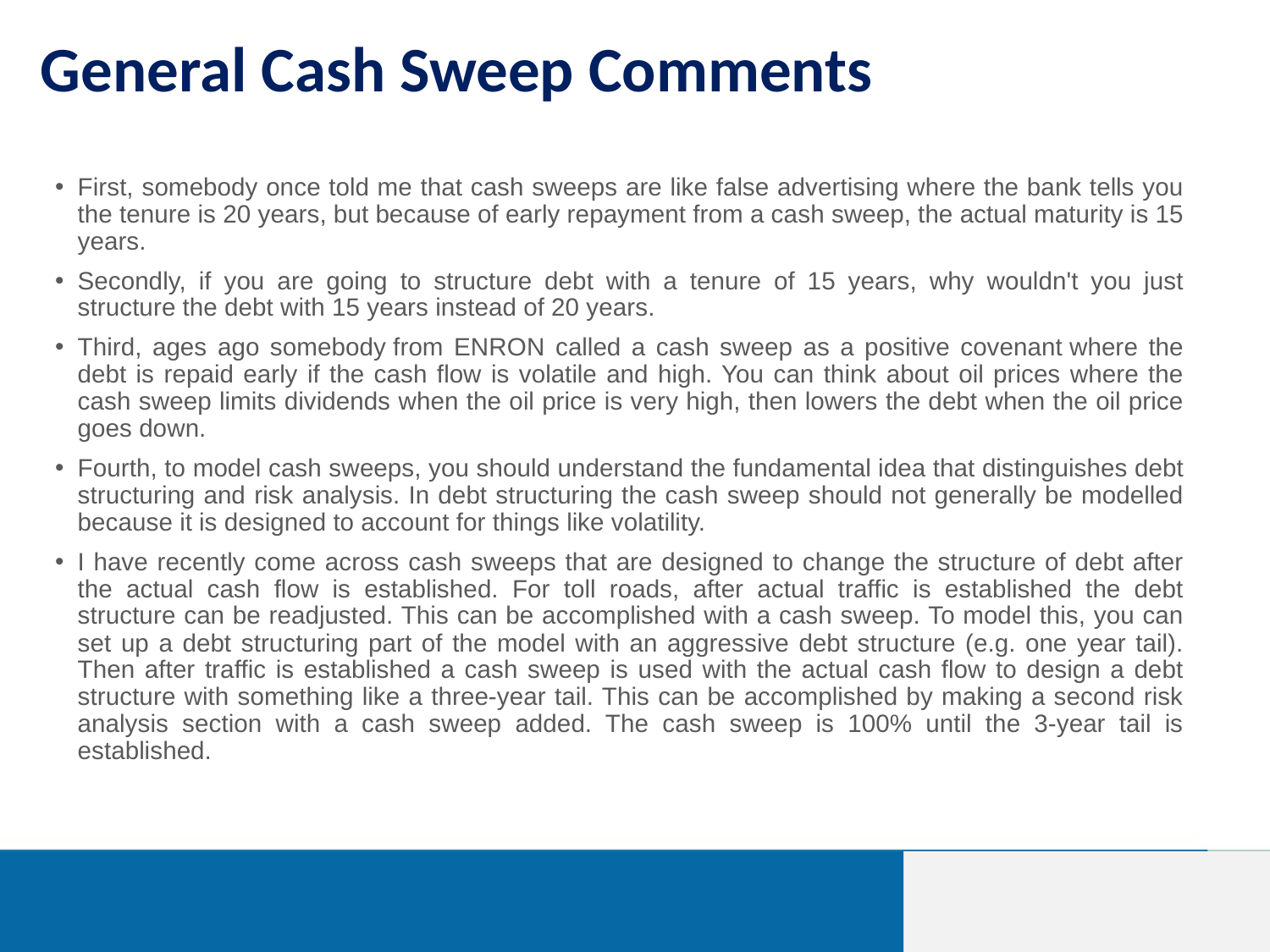

# General Cash Sweep Comments
First, somebody once told me that cash sweeps are like false advertising where the bank tells you the tenure is 20 years, but because of early repayment from a cash sweep, the actual maturity is 15 years.
Secondly, if you are going to structure debt with a tenure of 15 years, why wouldn't you just structure the debt with 15 years instead of 20 years.
Third, ages ago somebody from ENRON called a cash sweep as a positive covenant where the debt is repaid early if the cash flow is volatile and high. You can think about oil prices where the cash sweep limits dividends when the oil price is very high, then lowers the debt when the oil price goes down.
Fourth, to model cash sweeps, you should understand the fundamental idea that distinguishes debt structuring and risk analysis. In debt structuring the cash sweep should not generally be modelled because it is designed to account for things like volatility.
I have recently come across cash sweeps that are designed to change the structure of debt after the actual cash flow is established. For toll roads, after actual traffic is established the debt structure can be readjusted. This can be accomplished with a cash sweep. To model this, you can set up a debt structuring part of the model with an aggressive debt structure (e.g. one year tail). Then after traffic is established a cash sweep is used with the actual cash flow to design a debt structure with something like a three-year tail. This can be accomplished by making a second risk analysis section with a cash sweep added. The cash sweep is 100% until the 3-year tail is established.